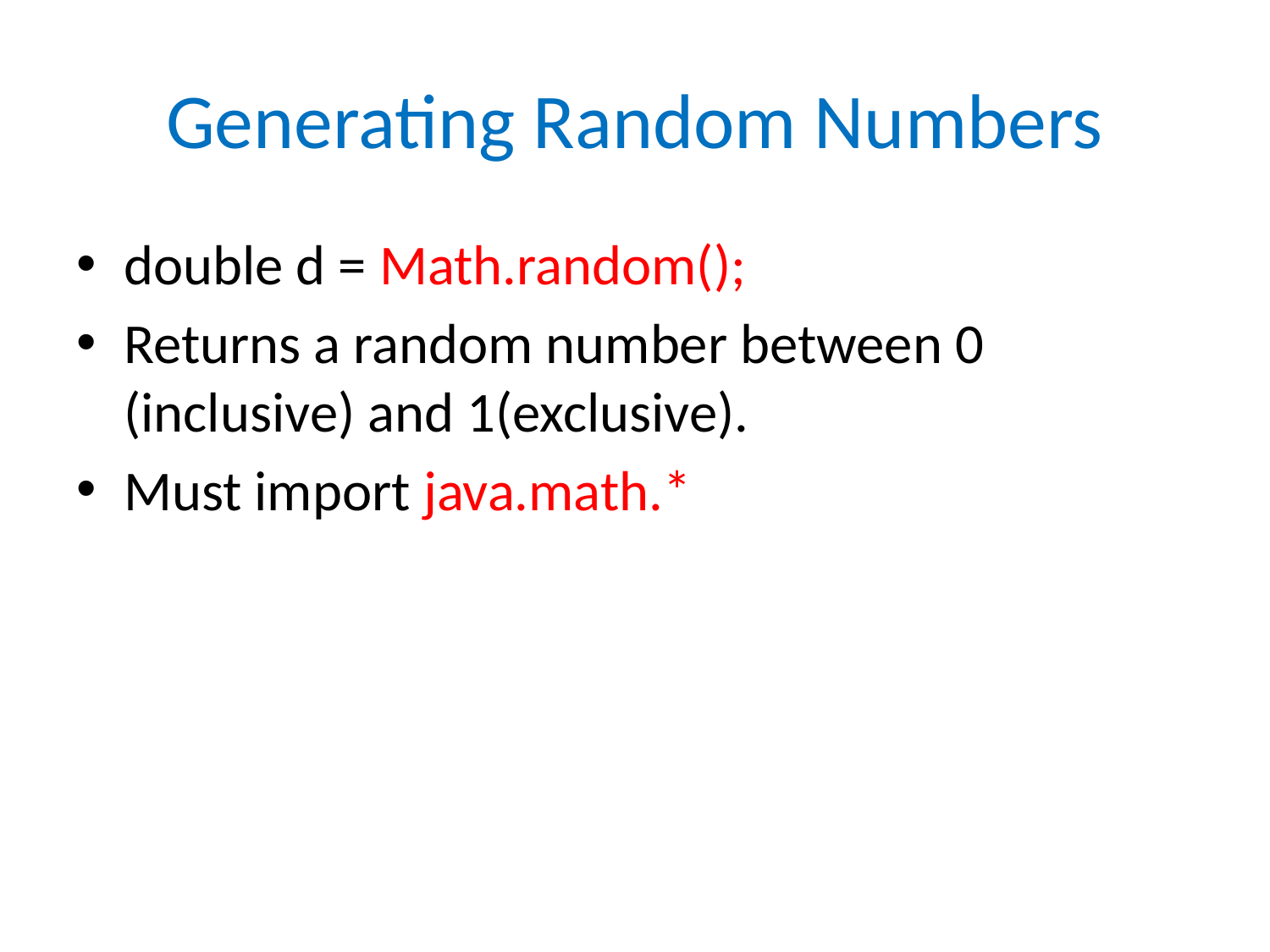

# Generating Random Numbers
double d = Math.random();
Returns a random number between 0 (inclusive) and 1(exclusive).
Must import java.math.*